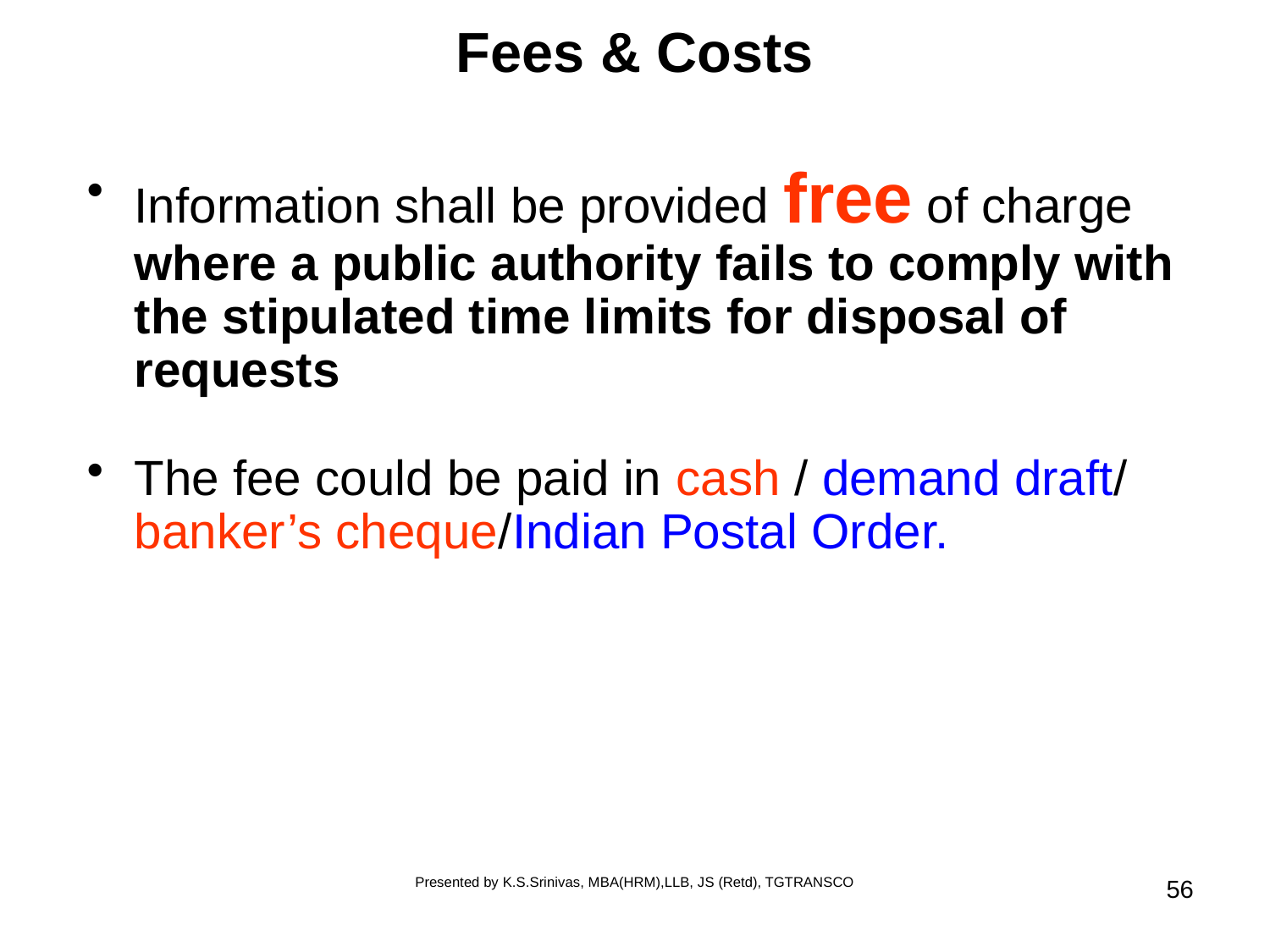

# Fees & Costs
Contd..
Information shall be provided free of charge where a public authority fails to comply with the stipulated time limits for disposal of requests
The fee could be paid in cash / demand draft/ banker’s cheque/Indian Postal Order.

Presented by K.S.Srinivas, MBA(HRM),LLB, JS (Retd), TGTRANSCO
56